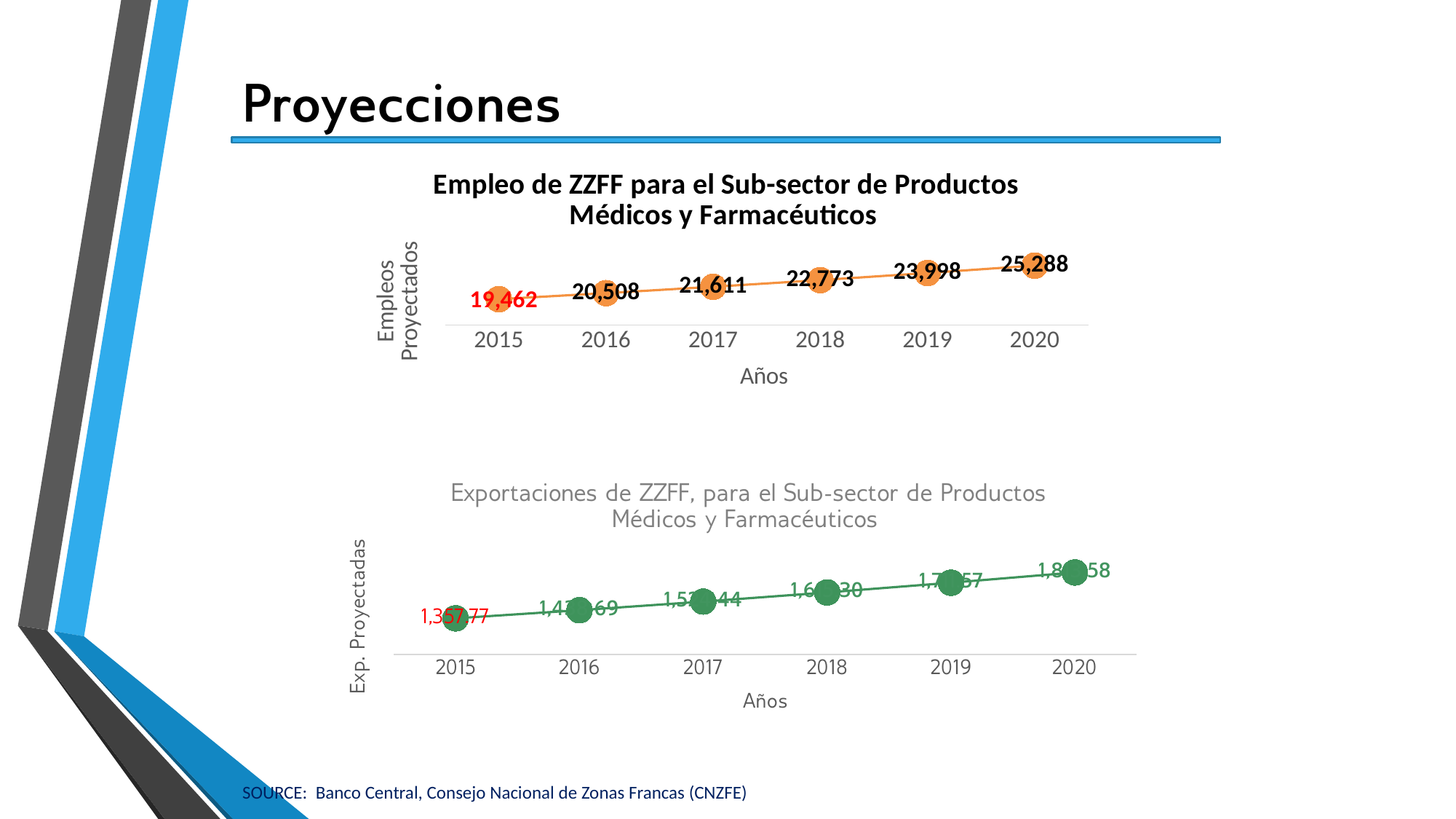

Proyecciones

### Chart: Empleo de ZZFF para el Sub-sector de Productos Médicos y Farmacéuticos

| Category | Proyección a 5 años de los dos Principales indicadores de Zonas Francas, para el Sub-sector de Productos Médicos y Farmacéuticos  |
|---|---|
| 2015 | 19462.0270676919 |
| 2016 | 20508.446455334557 |
| 2017 | 21611.128920354746 |
| 2018 | 22773.099572869352 |
| 2019 | 23997.5461748025 |
| 2020 | 25287.827885223545 |

### Chart: Exportaciones de ZZFF, para el Sub-sector de Productos Médicos y Farmacéuticos

| Category | Proyección a 5 años de los dos Principales indicadores de Zonas Francas, para el Sub-sector de Productos Médicos y Farmacéuticos  |
|---|---|
| 2015 | 1357.7714399999998 |
| 2016 | 1438.6946178239998 |
| 2017 | 1524.4408170463107 |
| 2018 | 1615.2974897422714 |
| 2019 | 1711.56922013091 |
| 2020 | 1813.578745650713 |
SOURCE:  Banco Central, Consejo Nacional de Zonas Francas (CNZFE)